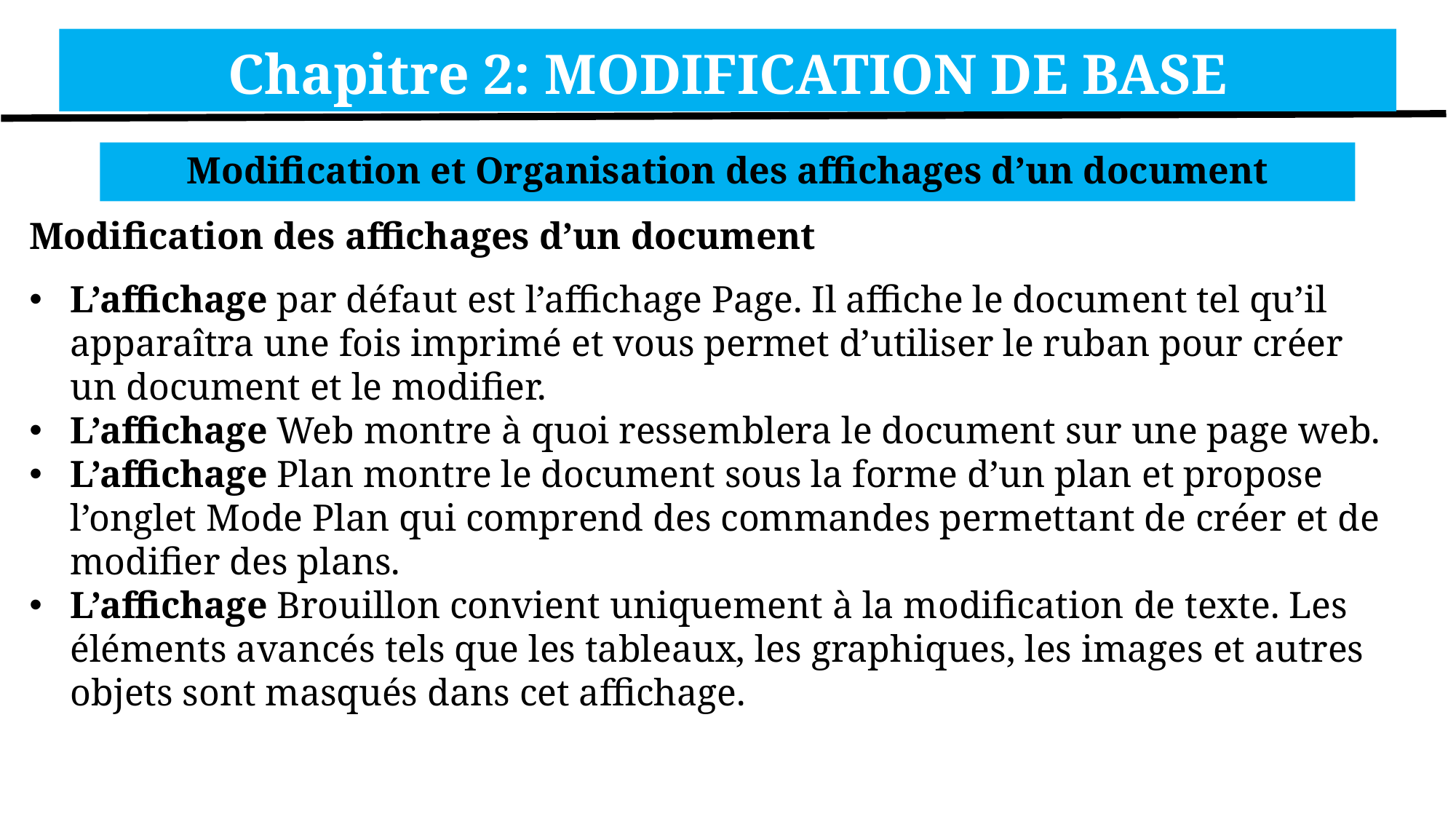

Chapitre 2: MODIFICATION DE BASE
Modification et Organisation des affichages d’un document
Modification des affichages d’un document

L’affichage par défaut est l’affichage Page. Il affiche le document tel qu’il apparaîtra une fois imprimé et vous permet d’utiliser le ruban pour créer un document et le modifier.
L’affichage Web montre à quoi ressemblera le document sur une page web.
L’affichage Plan montre le document sous la forme d’un plan et propose l’onglet Mode Plan qui comprend des commandes permettant de créer et de modifier des plans.
L’affichage Brouillon convient uniquement à la modification de texte. Les éléments avancés tels que les tableaux, les graphiques, les images et autres objets sont masqués dans cet affichage.